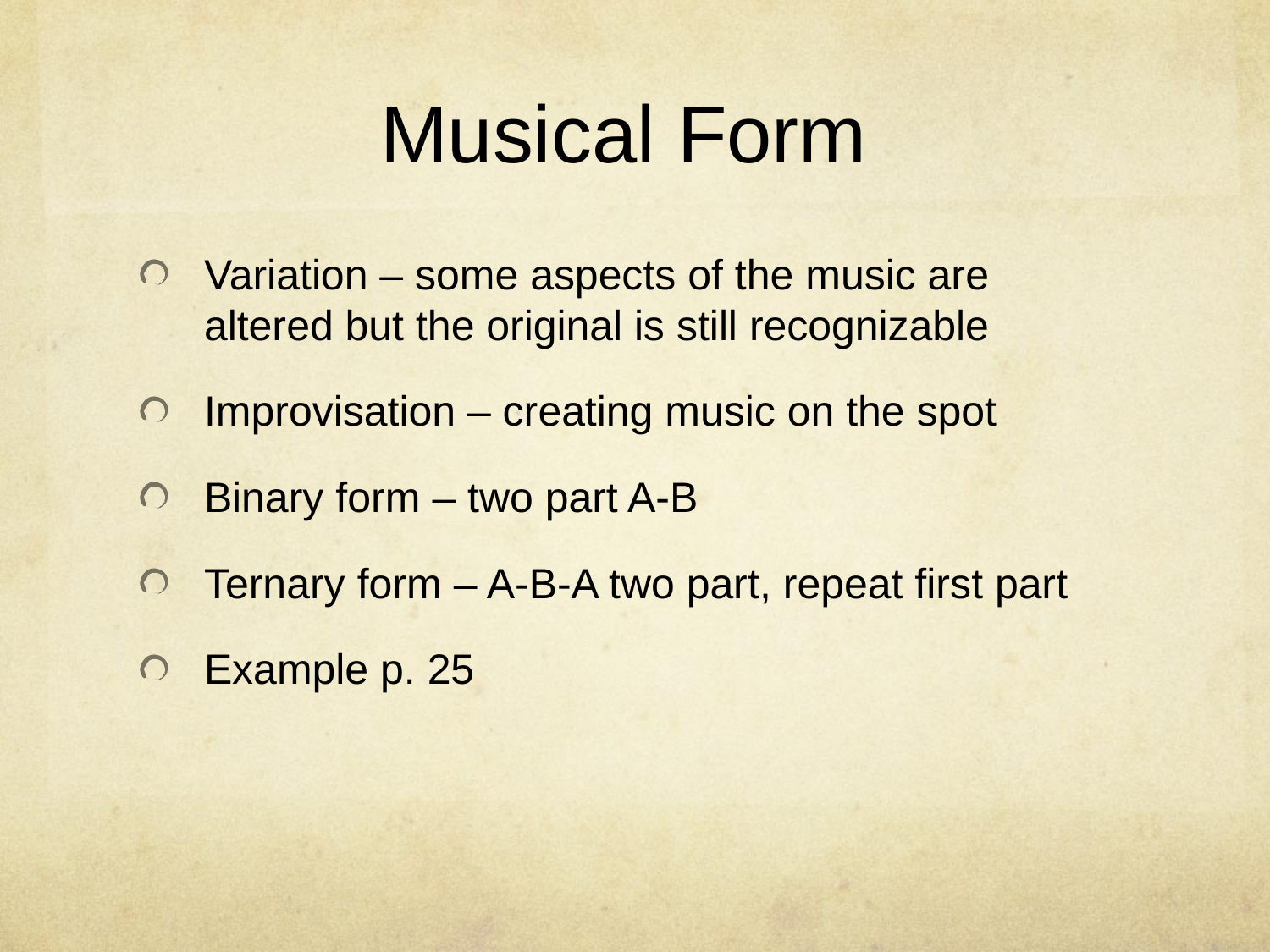

# Musical Form
Variation – some aspects of the music are altered but the original is still recognizable
Improvisation – creating music on the spot
Binary form – two part A-B
Ternary form – A-B-A two part, repeat first part
Example p. 25